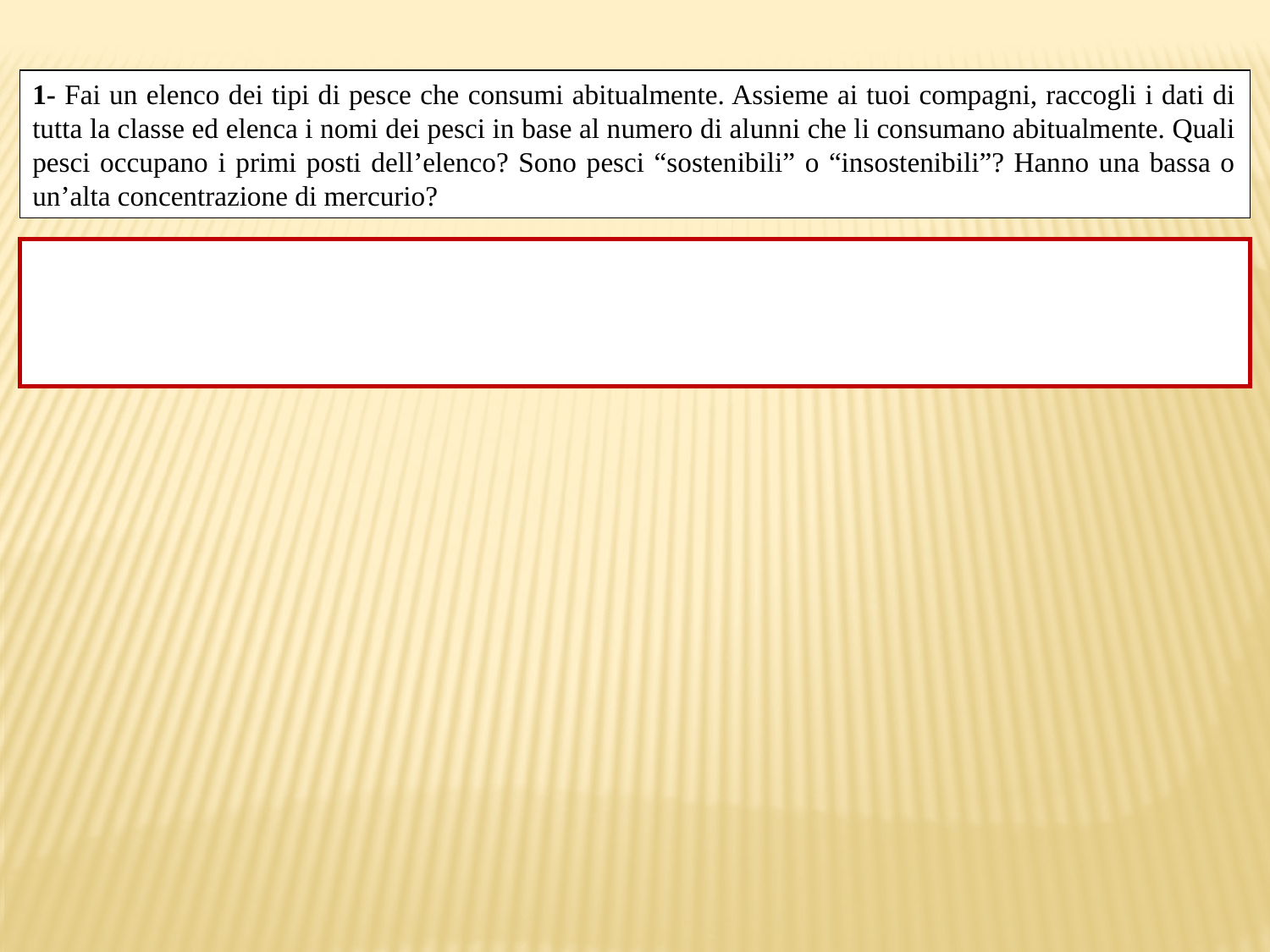

1- Fai un elenco dei tipi di pesce che consumi abitualmente. Assieme ai tuoi compagni, raccogli i dati di tutta la classe ed elenca i nomi dei pesci in base al numero di alunni che li consumano abitualmente. Quali pesci occupano i primi posti dell’elenco? Sono pesci “sostenibili” o “insostenibili”? Hanno una bassa o un’alta concentrazione di mercurio?